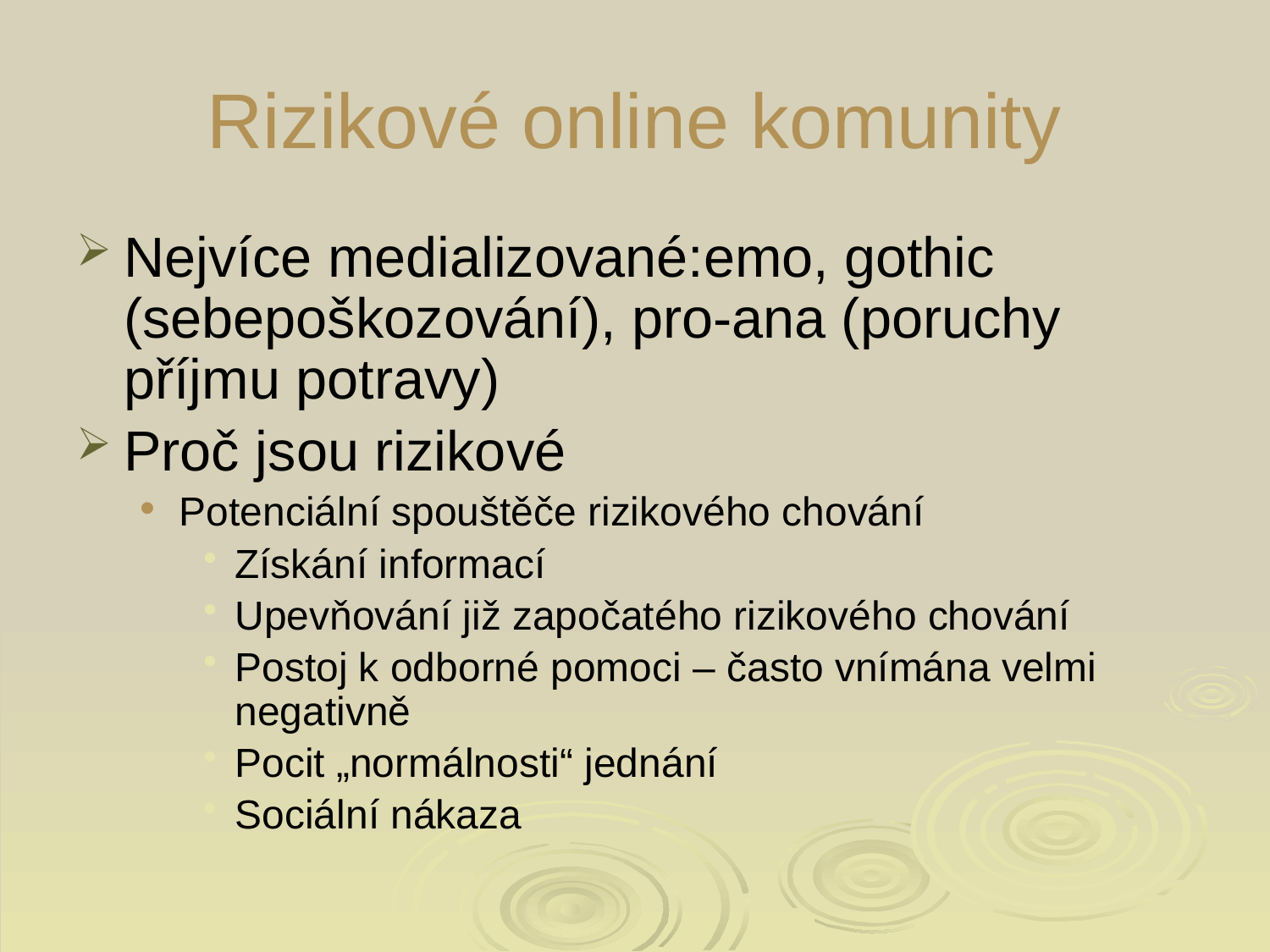

# Rizikové online komunity
Nejvíce medializované:emo, gothic (sebepoškozování), pro-ana (poruchy příjmu potravy)
Proč jsou rizikové
Potenciální spouštěče rizikového chování
Získání informací
Upevňování již započatého rizikového chování
Postoj k odborné pomoci – často vnímána velmi negativně
Pocit „normálnosti“ jednání
Sociální nákaza